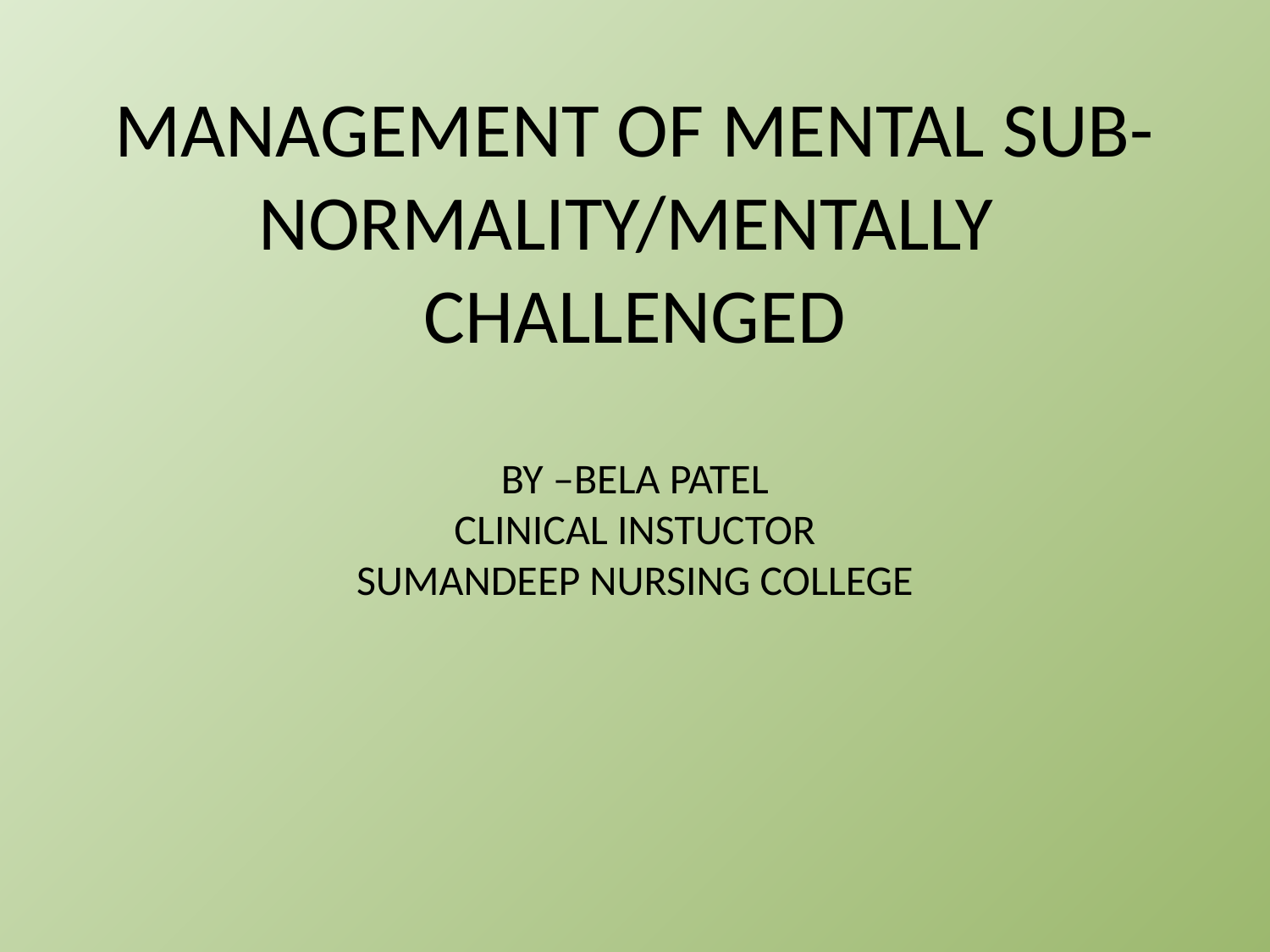

# MANAGEMENT OF MENTAL SUB-NORMALITY/MENTALLY  CHALLENGED BY –BELA PATEL CLINICAL INSTUCTOR SUMANDEEP NURSING COLLEGE